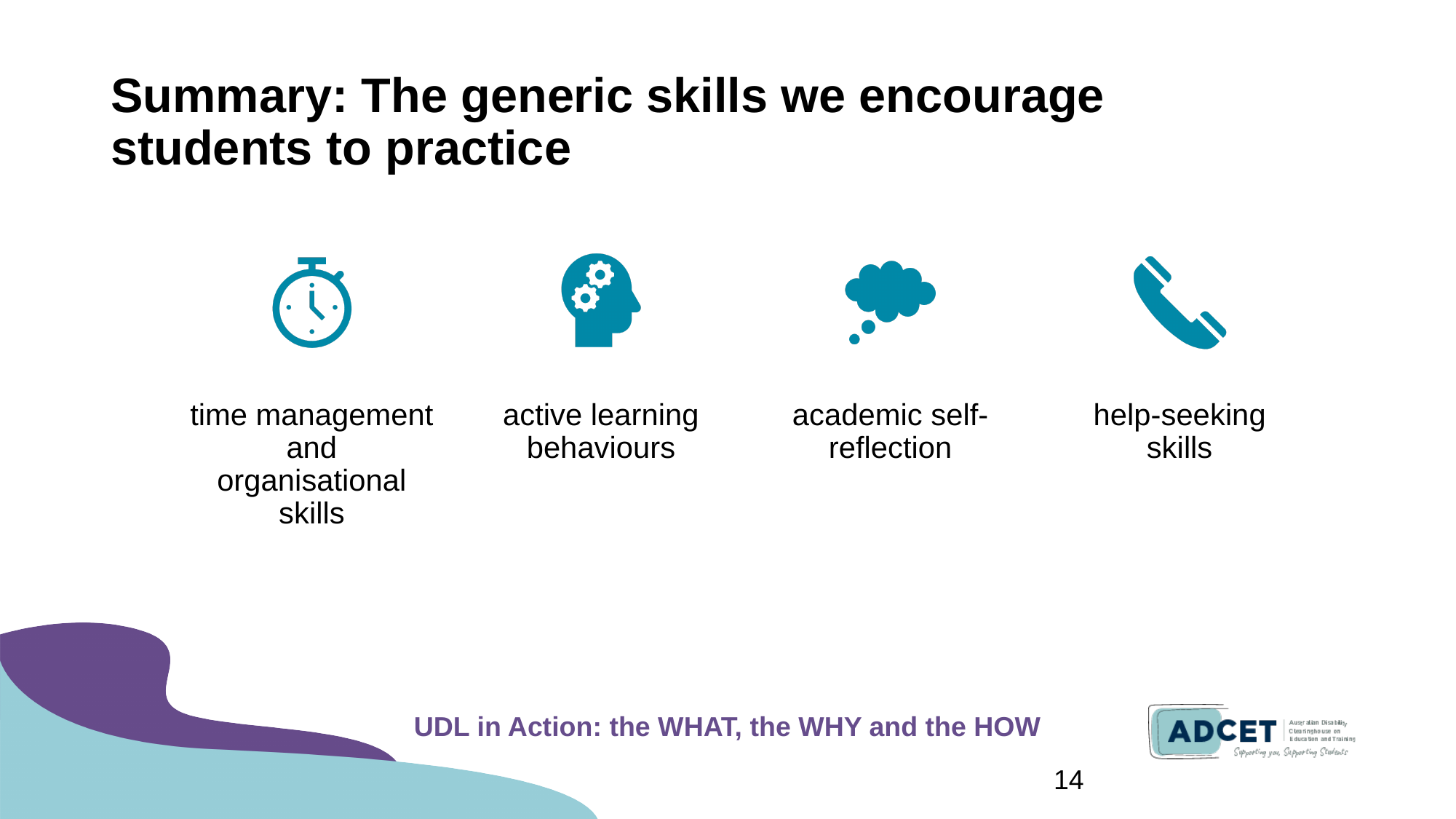

# Summary: The generic skills we encourage students to practice
time management and organisational skills
active learning behaviours
academic self-reflection
help-seeking skills
14